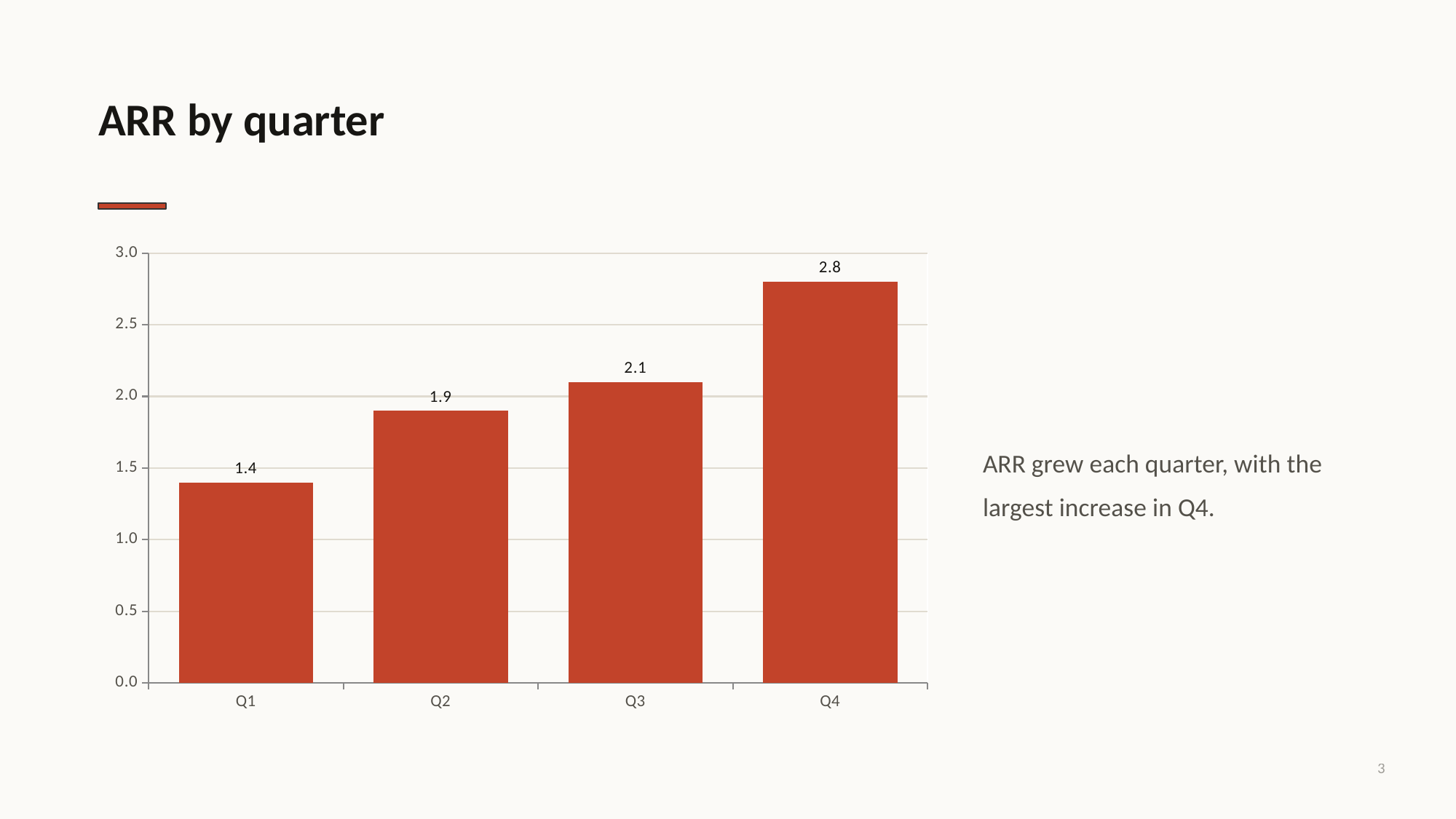

ARR by quarter

### Chart

| Category | ARR ($M) |
|---|---|
| Q1 | 1.4 |
| Q2 | 1.9 |
| Q3 | 2.1 |
| Q4 | 2.8 |
ARR grew each quarter, with the largest increase in Q4.
3